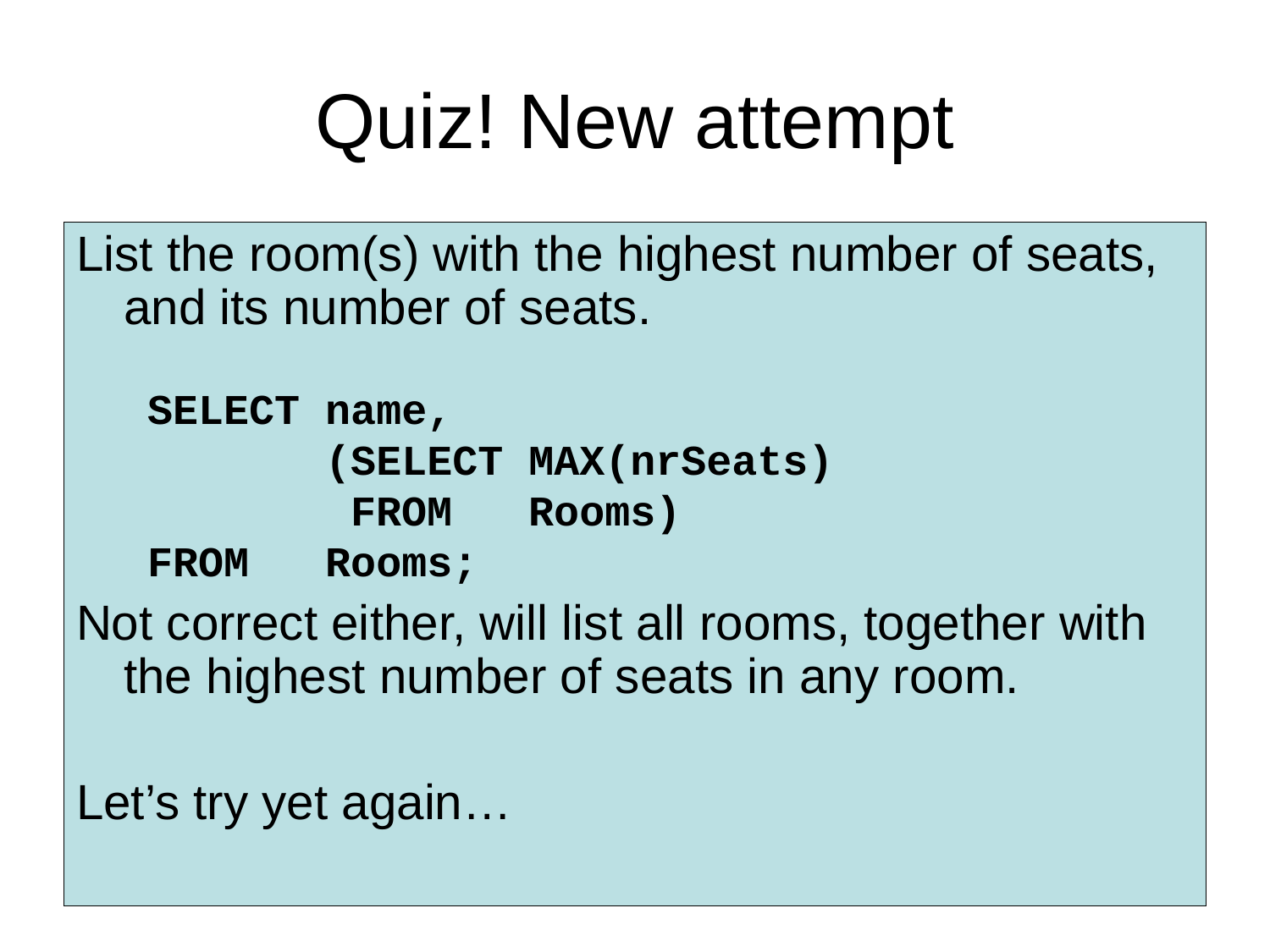

# Quiz! New attempt
List the room(s) with the highest number of seats, and its number of seats.

Not correct either, will list all rooms, together with the highest number of seats in any room.

Let’s try yet again…
SELECT name,
       (SELECT MAX(nrSeats)
        FROM   Rooms)
FROM   Rooms;